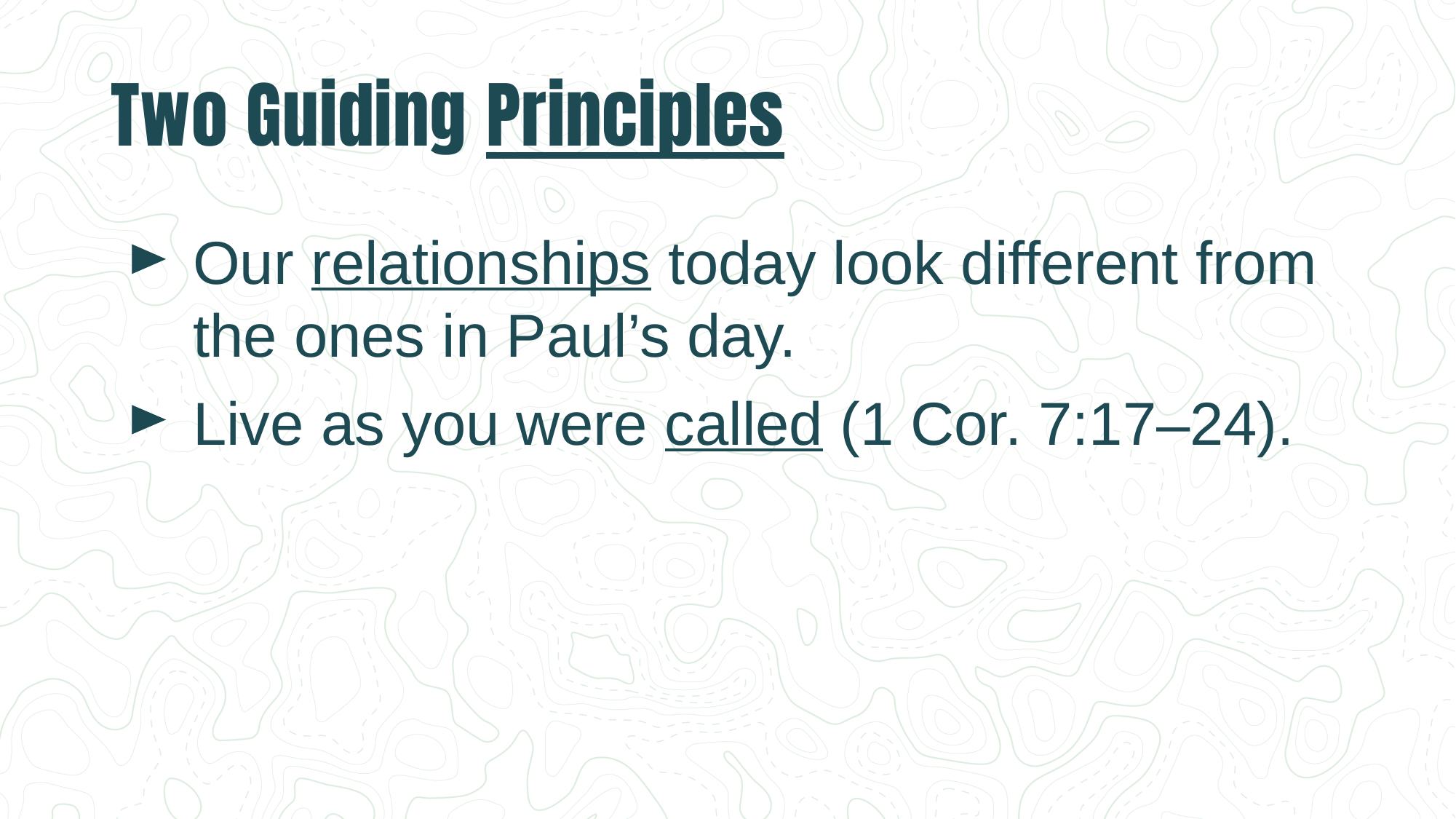

# Two Guiding Principles
Our relationships today look different from the ones in Paul’s day.
Live as you were called (1 Cor. 7:17–24).